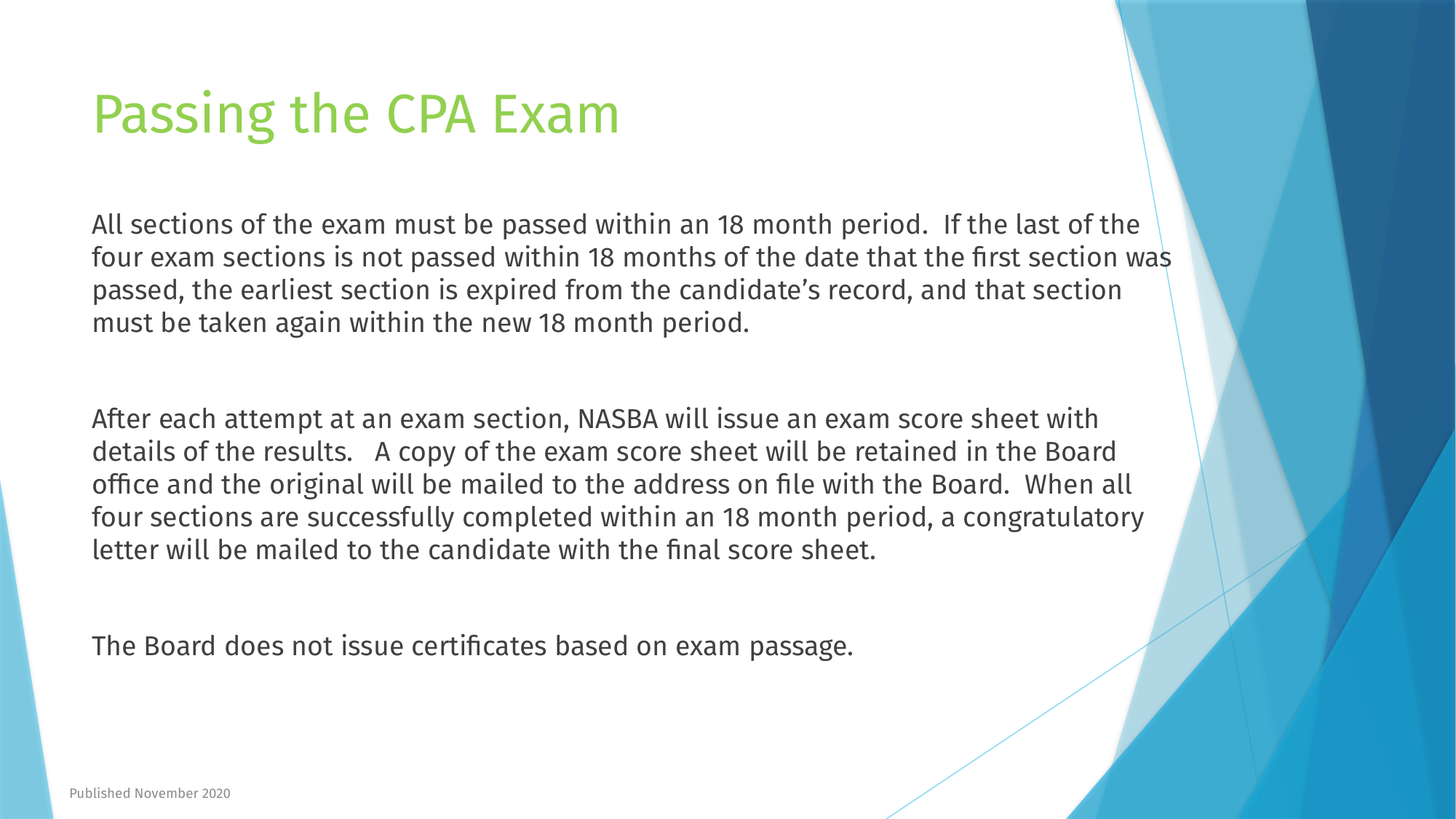

# Passing the CPA Exam
All sections of the exam must be passed within an 18 month period.  If the last of the four exam sections is not passed within 18 months of the date that the first section was passed, the earliest section is expired from the candidate’s record, and that section must be taken again within the new 18 month period.

After each attempt at an exam section, NASBA will issue an exam score sheet with details of the results.   A copy of the exam score sheet will be retained in the Board office and the original will be mailed to the address on file with the Board.  When all four sections are successfully completed within an 18 month period, a congratulatory letter will be mailed to the candidate with the final score sheet.

The Board does not issue certificates based on exam passage.
Published November 2020